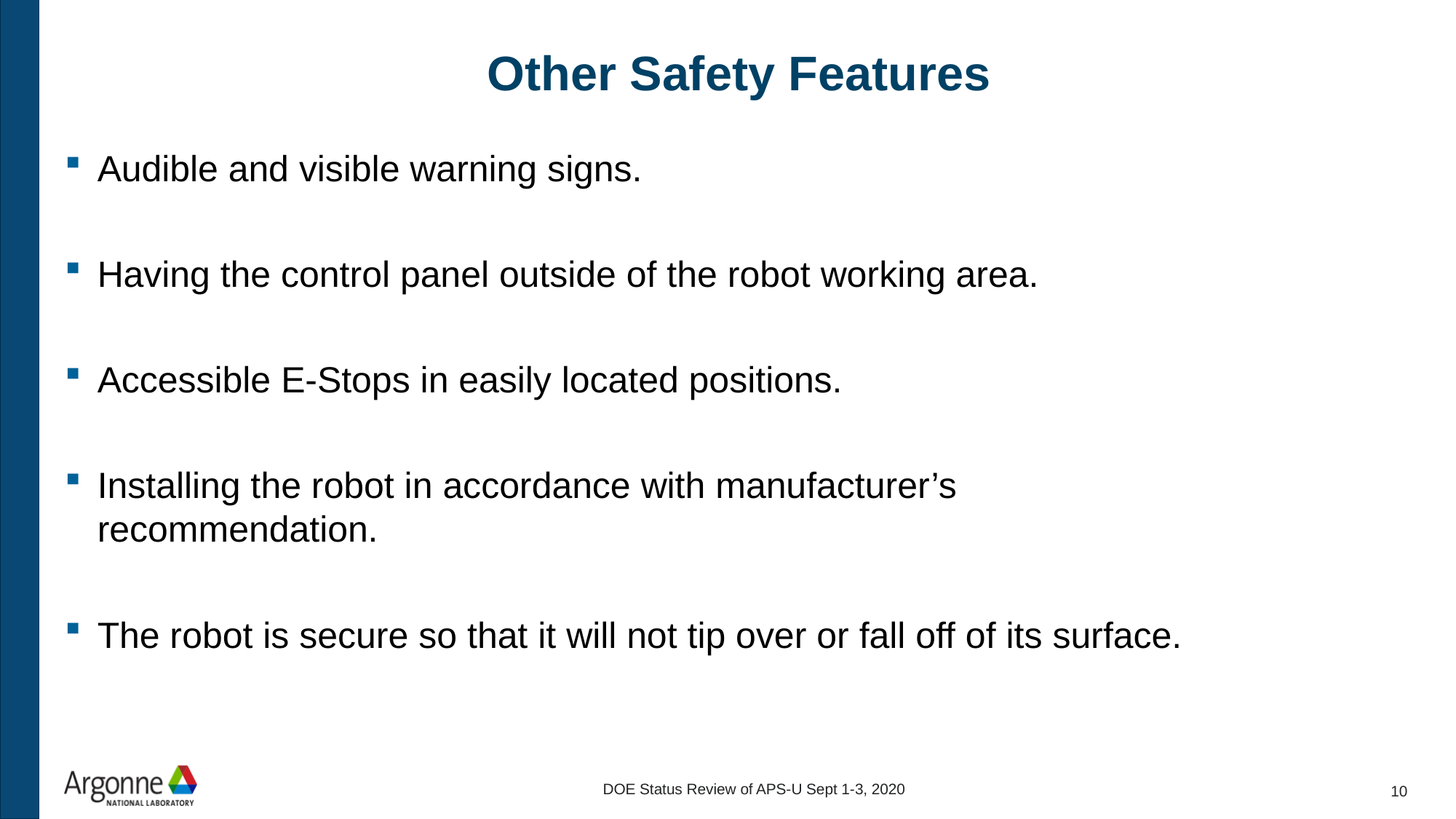

# Other Safety Features
Audible and visible warning signs.

Having the control panel outside of the robot working area.

Accessible E-Stops in easily located positions.

Installing the robot in accordance with manufacturer’s recommendation.

The robot is secure so that it will not tip over or fall off of its surface.
DOE Status Review of APS-U Sept 1-3, 2020
10